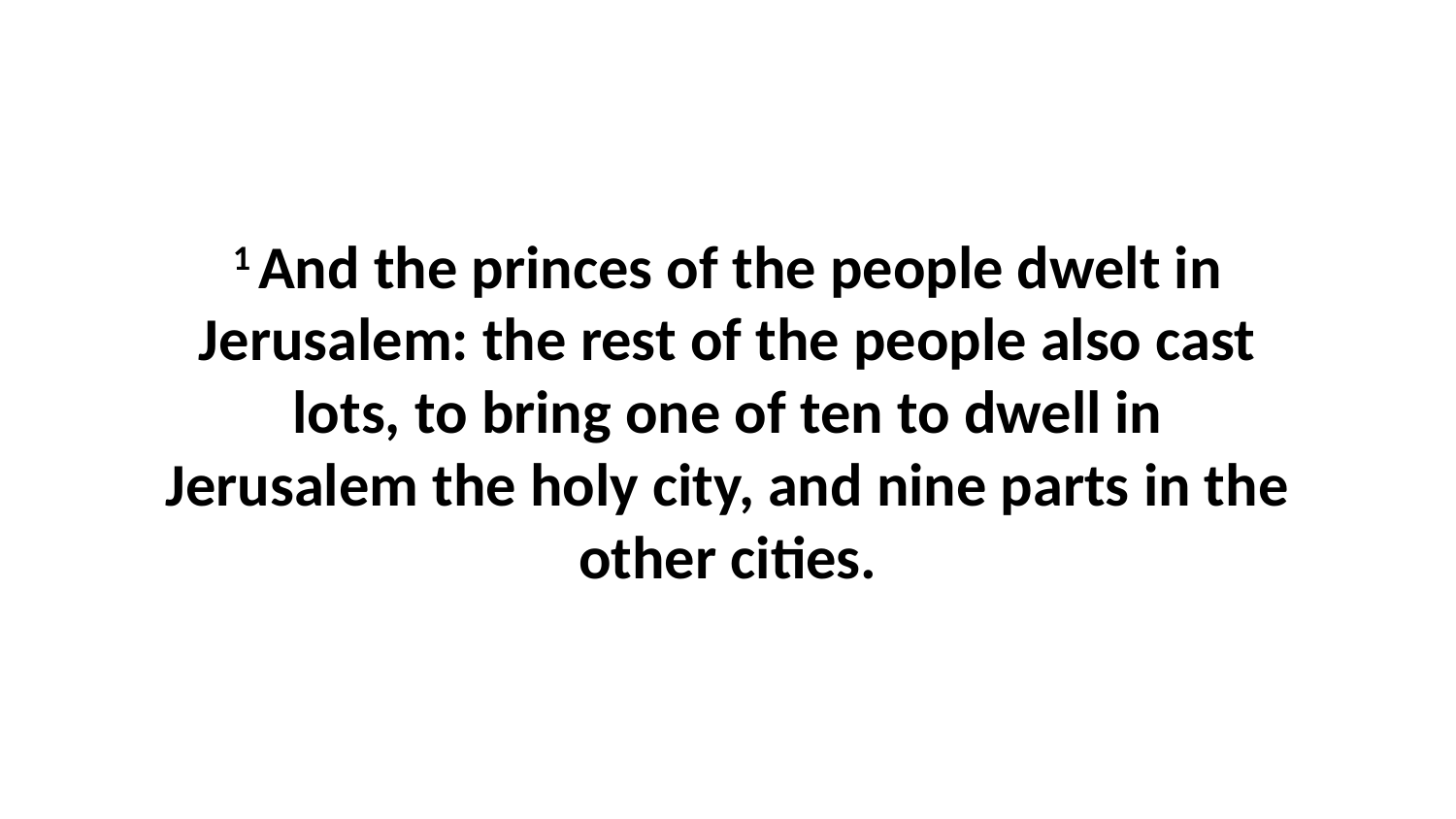

1 And the princes of the people dwelt in Jerusalem: the rest of the people also cast lots, to bring one of ten to dwell in Jerusalem the holy city, and nine parts in the other cities.